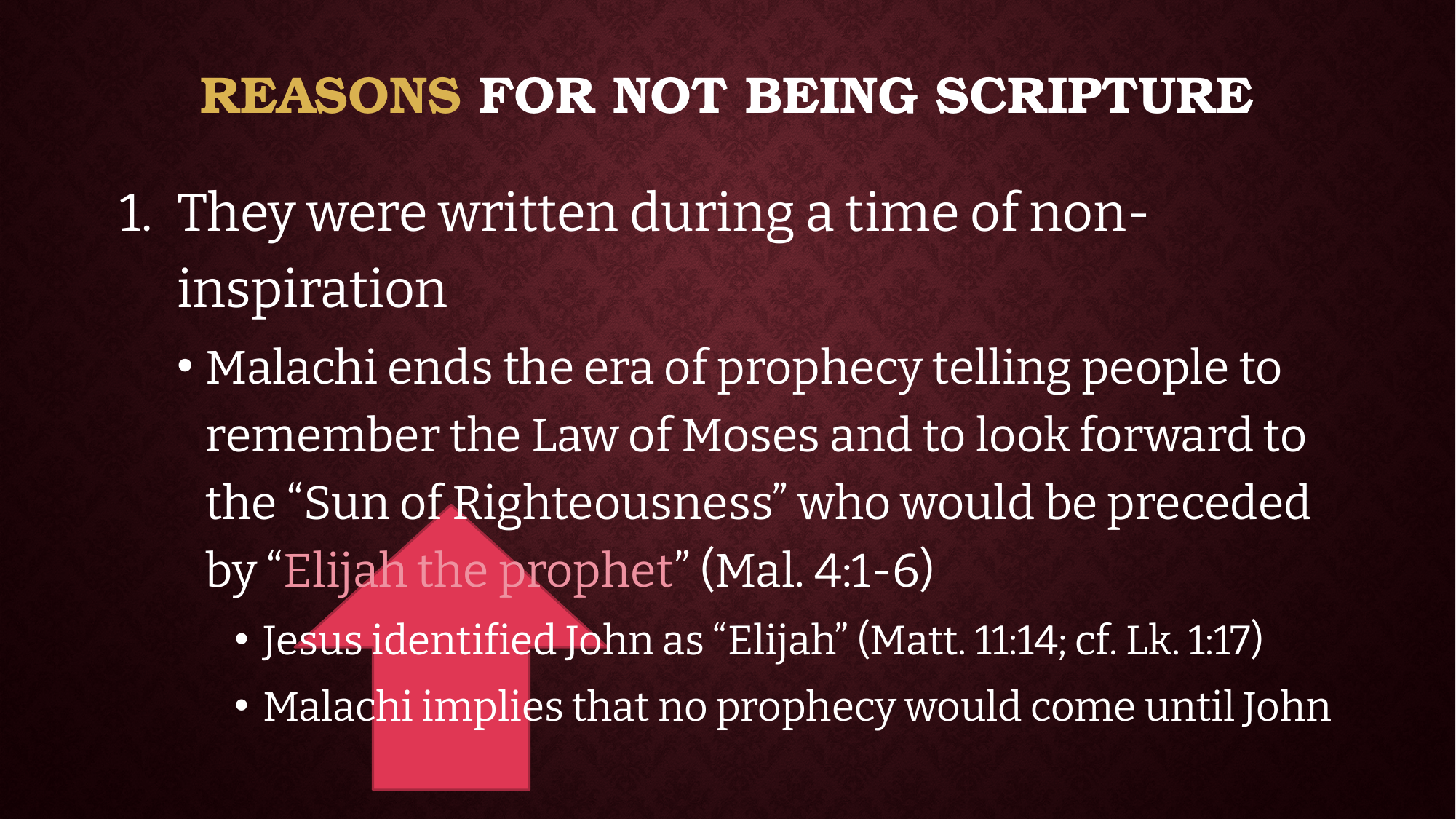

# Reasons For Not Being Scripture
They were written during a time of non-inspiration
Malachi ends the era of prophecy telling people to remember the Law of Moses and to look forward to the “Sun of Righteousness” who would be preceded by “Elijah the prophet” (Mal. 4:1-6)
Jesus identified John as “Elijah” (Matt. 11:14; cf. Lk. 1:17)
Malachi implies that no prophecy would come until John